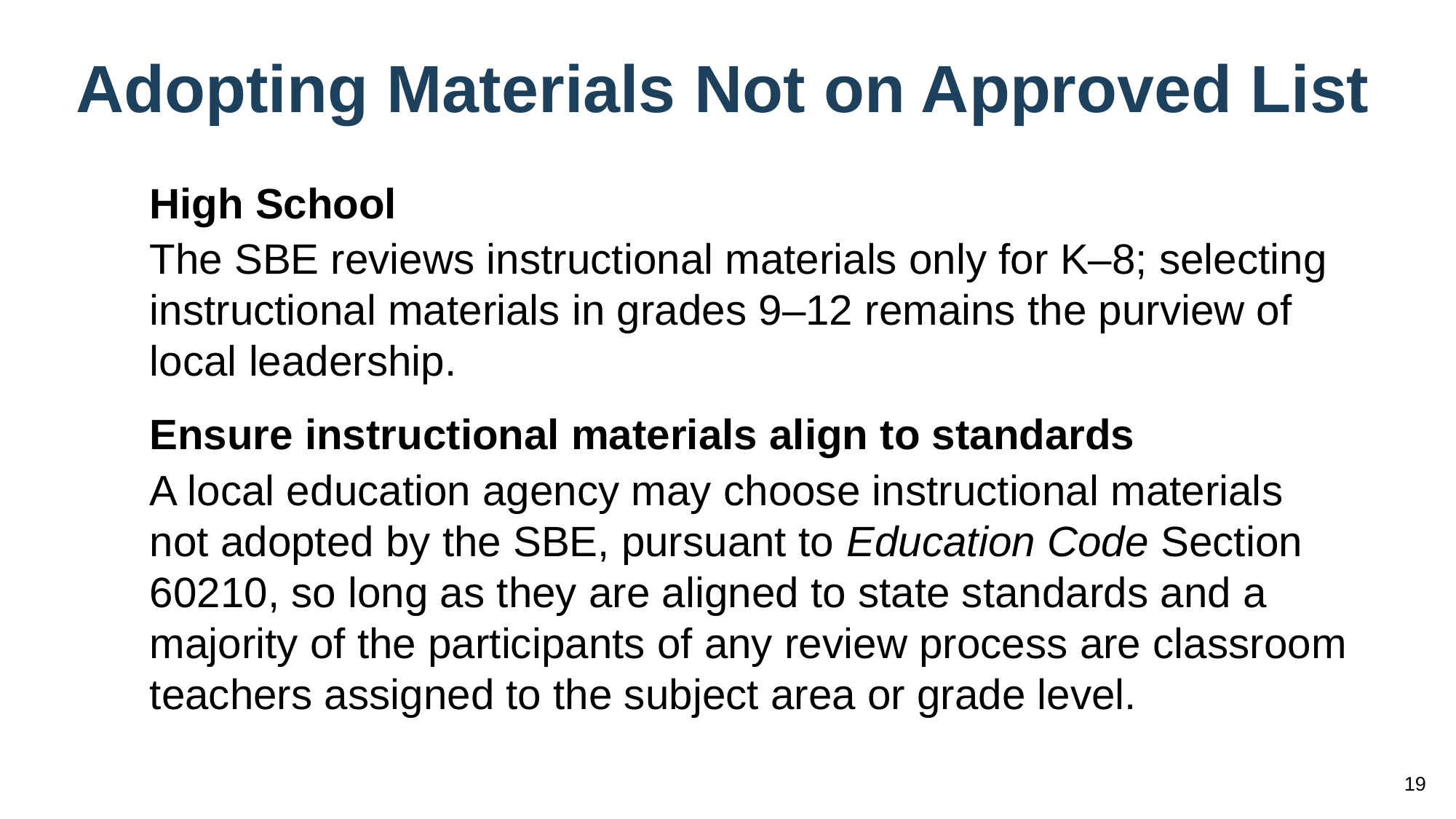

# Adopting Materials Not on Approved List
High School
The SBE reviews instructional materials only for K–8; selecting instructional materials in grades 9–12 remains the purview of local leadership.
Ensure instructional materials align to standards
A local education agency may choose instructional materials not adopted by the SBE, pursuant to Education Code Section 60210, so long as they are aligned to state standards and a majority of the participants of any review process are classroom teachers assigned to the subject area or grade level.

19